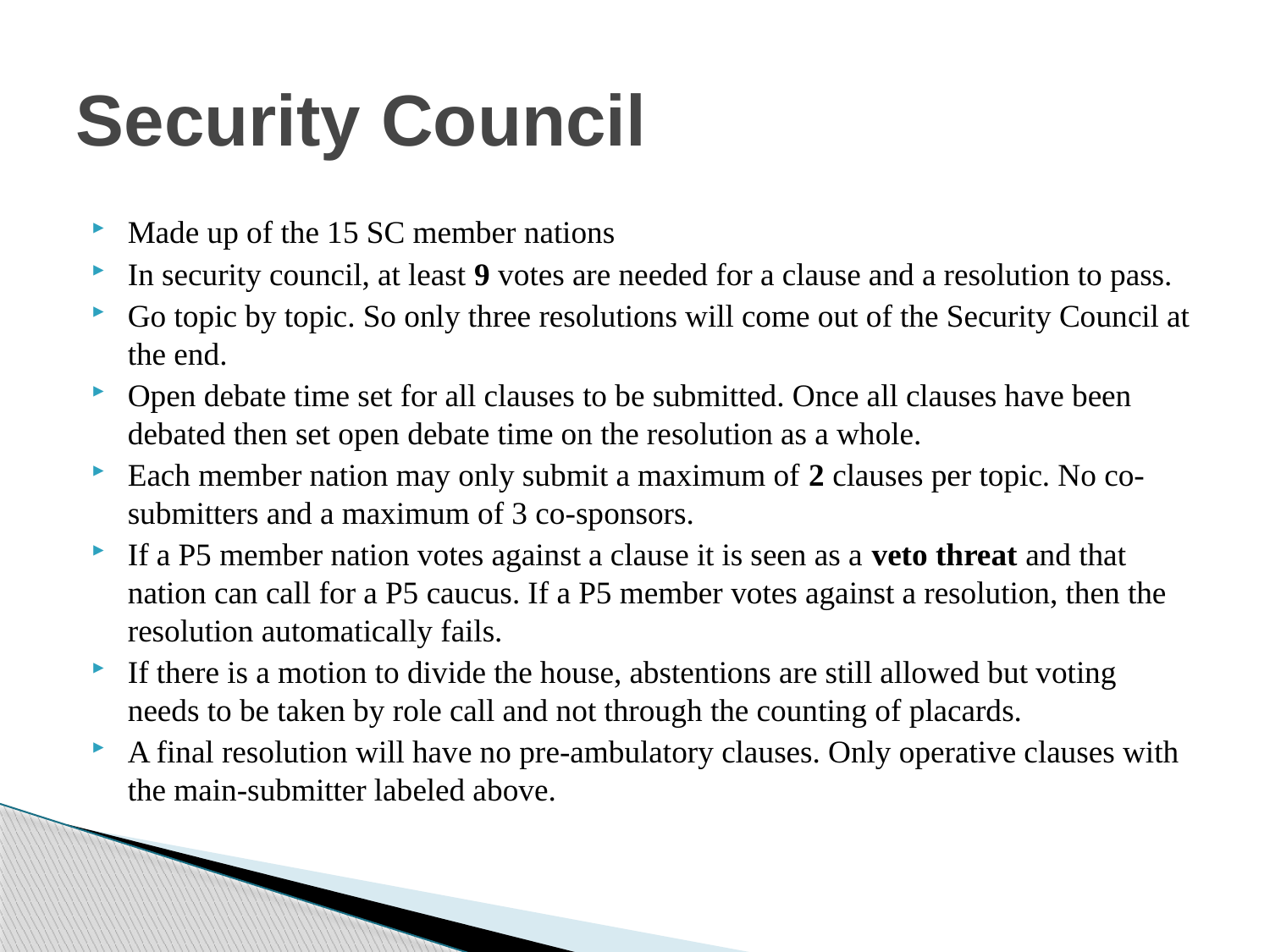

# Security Council
Made up of the 15 SC member nations
In security council, at least 9 votes are needed for a clause and a resolution to pass.
Go topic by topic. So only three resolutions will come out of the Security Council at the end.
Open debate time set for all clauses to be submitted. Once all clauses have been debated then set open debate time on the resolution as a whole.
Each member nation may only submit a maximum of 2 clauses per topic. No co-submitters and a maximum of 3 co-sponsors.
If a P5 member nation votes against a clause it is seen as a veto threat and that nation can call for a P5 caucus. If a P5 member votes against a resolution, then the resolution automatically fails.
If there is a motion to divide the house, abstentions are still allowed but voting needs to be taken by role call and not through the counting of placards.
A final resolution will have no pre-ambulatory clauses. Only operative clauses with the main-submitter labeled above.